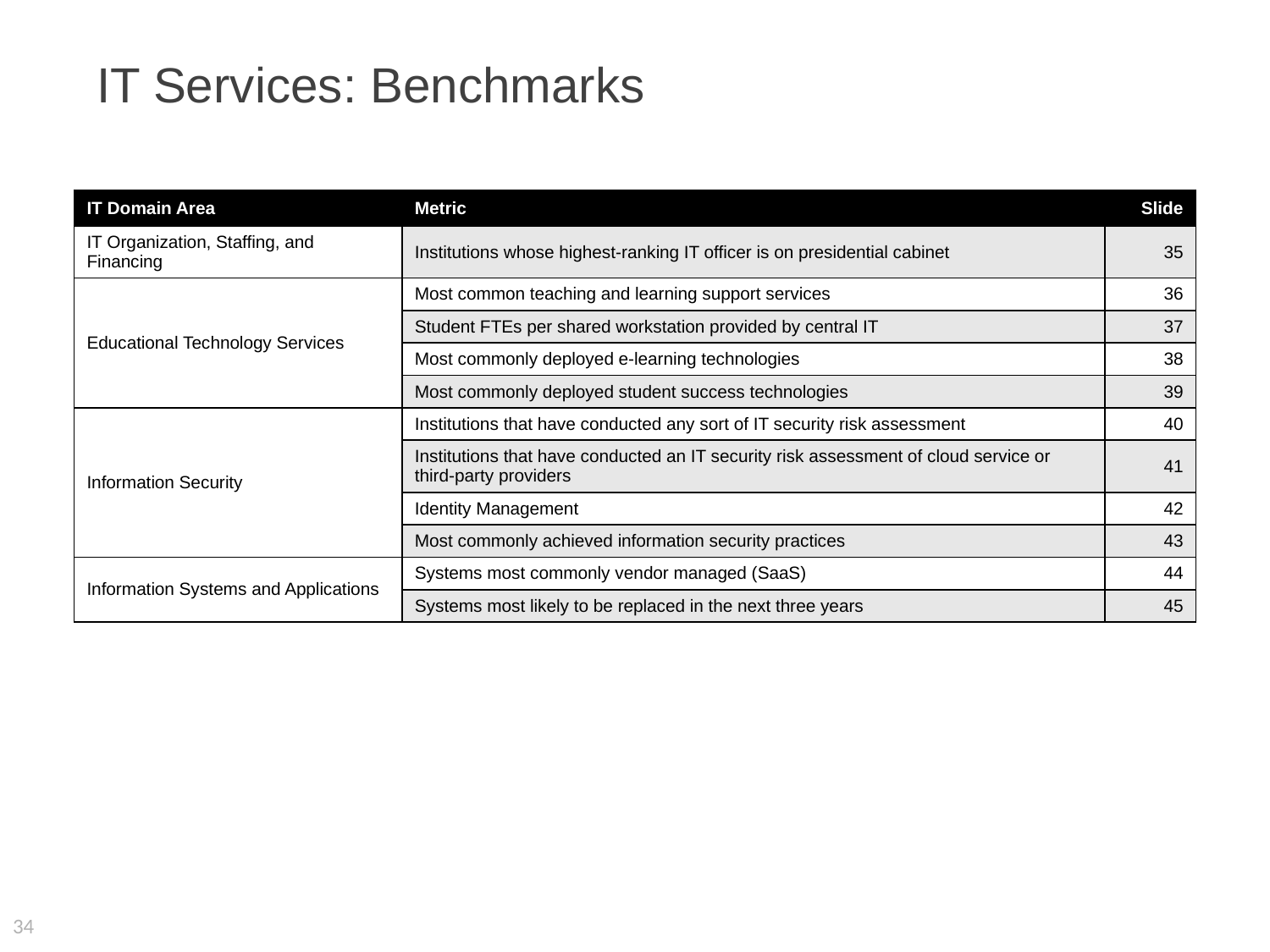

# IT Services: Benchmarks
| IT Domain Area | Metric | Slide |
| --- | --- | --- |
| IT Organization, Staffing, and Financing | Institutions whose highest-ranking IT officer is on presidential cabinet | 35 |
| Educational Technology Services | Most common teaching and learning support services | 36 |
|  | Student FTEs per shared workstation provided by central IT | 37 |
|  | Most commonly deployed e-learning technologies | 38 |
|  | Most commonly deployed student success technologies | 39 |
| Information Security | Institutions that have conducted any sort of IT security risk assessment | 40 |
|  | Institutions that have conducted an IT security risk assessment of cloud service or third-party providers | 41 |
|  | Identity Management | 42 |
|  | Most commonly achieved information security practices | 43 |
| Information Systems and Applications | Systems most commonly vendor managed (SaaS) | 44 |
|  | Systems most likely to be replaced in the next three years | 45 |
34